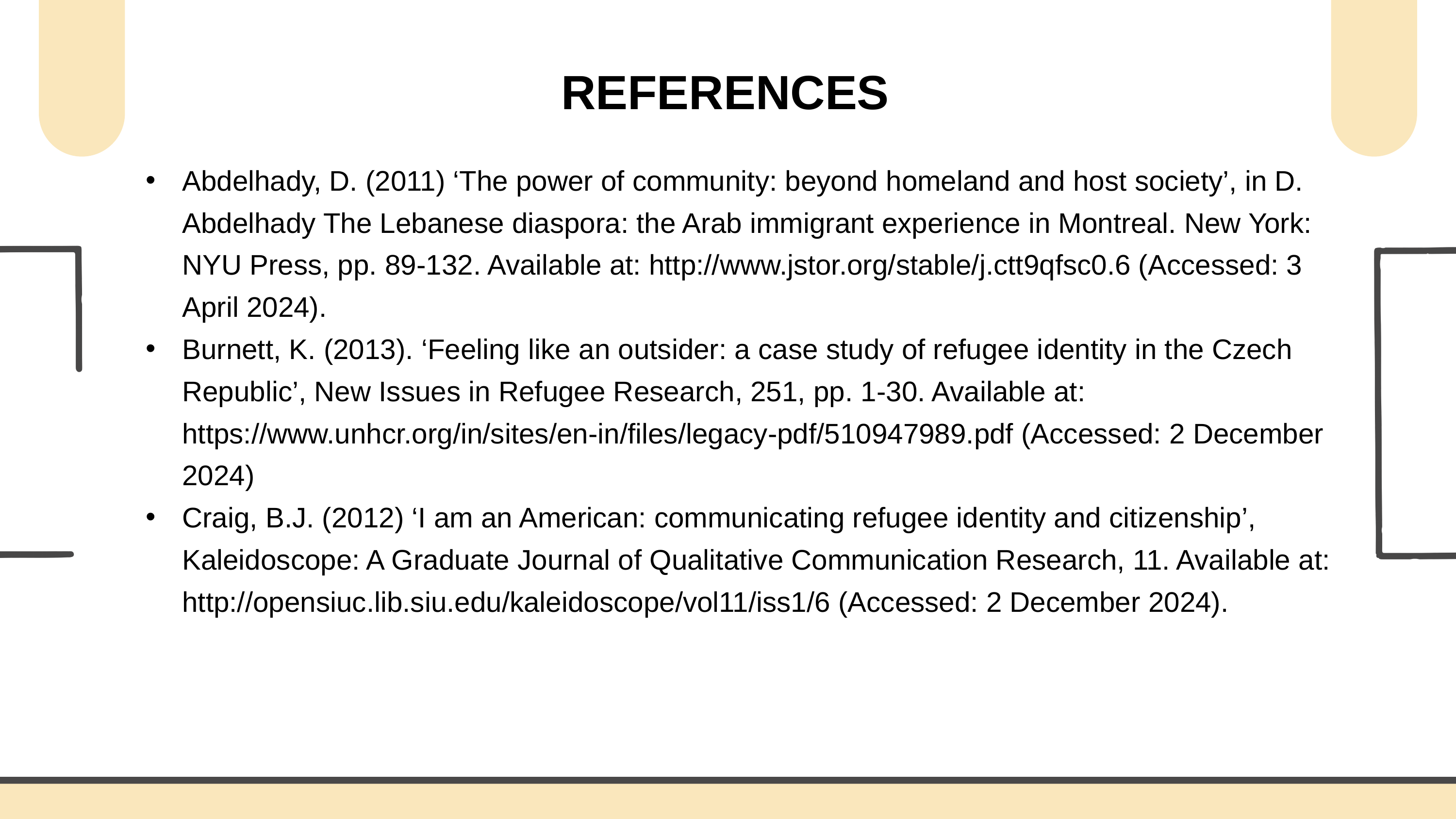

REFERENCES
Abdelhady, D. (2011) ‘The power of community: beyond homeland and host society’, in D. Abdelhady The Lebanese diaspora: the Arab immigrant experience in Montreal. New York: NYU Press, pp. 89-132. Available at: http://www.jstor.org/stable/j.ctt9qfsc0.6 (Accessed: 3 April 2024).
Burnett, K. (2013). ‘Feeling like an outsider: a case study of refugee identity in the Czech Republic’, New Issues in Refugee Research, 251, pp. 1-30. Available at: https://www.unhcr.org/in/sites/en-in/files/legacy-pdf/510947989.pdf (Accessed: 2 December 2024)
Craig, B.J. (2012) ‘I am an American: communicating refugee identity and citizenship’, Kaleidoscope: A Graduate Journal of Qualitative Communication Research, 11. Available at: http://opensiuc.lib.siu.edu/kaleidoscope/vol11/iss1/6 (Accessed: 2 December 2024).